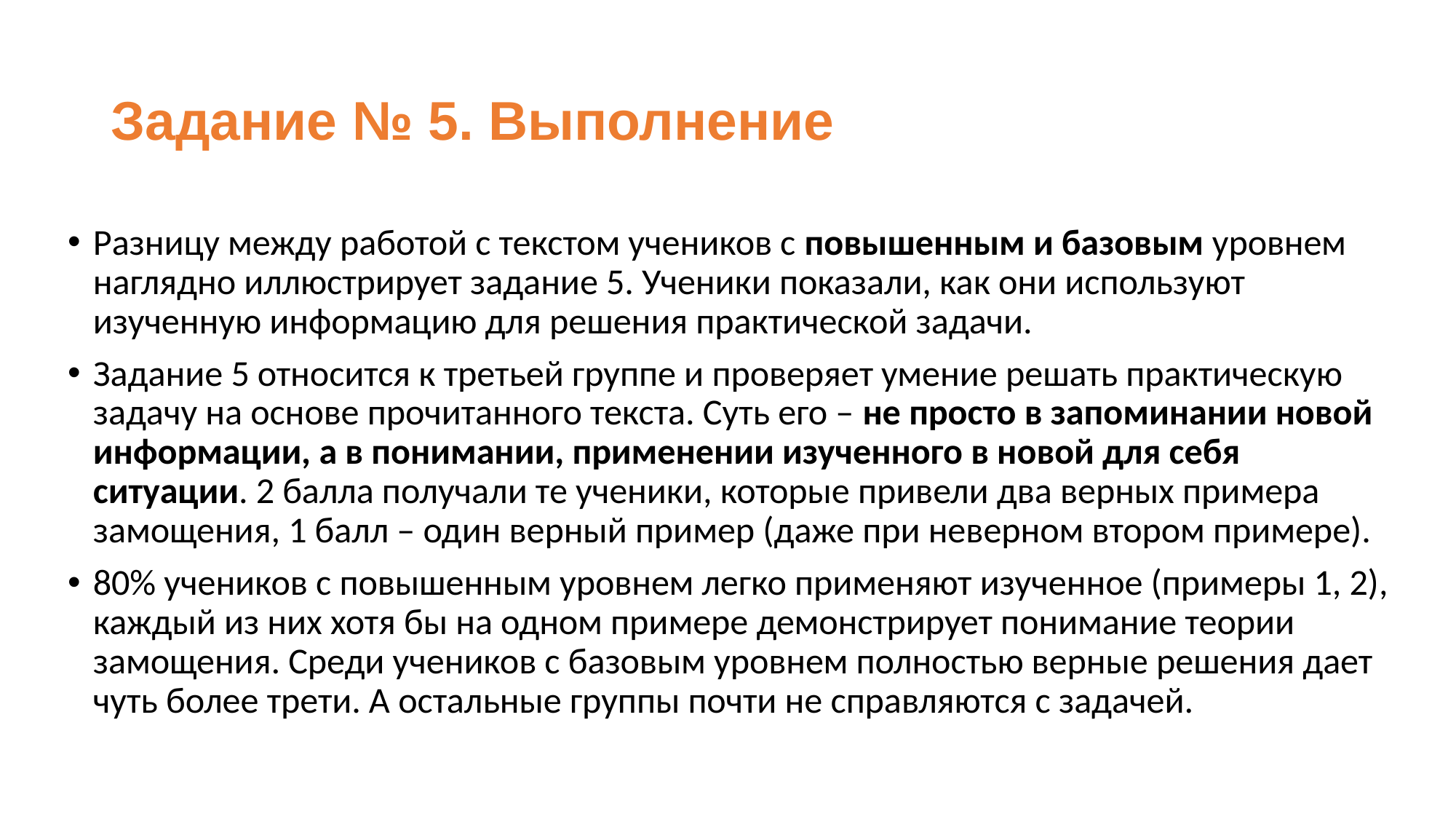

# Задание № 5. Выполнение
Разницу между работой с текстом учеников с повышенным и базовым уровнем наглядно иллюстрирует задание 5. Ученики показали, как они используют изученную информацию для решения практической задачи.
Задание 5 относится к третьей группе и проверяет умение решать практическую задачу на основе прочитанного текста. Суть его – не просто в запоминании новой информации, а в понимании, применении изученного в новой для себя ситуации. 2 балла получали те ученики, которые привели два верных примера замощения, 1 балл – один верный пример (даже при неверном втором примере).
80% учеников с повышенным уровнем легко применяют изученное (примеры 1, 2), каждый из них хотя бы на одном примере демонстрирует понимание теории замощения. Среди учеников с базовым уровнем полностью верные решения дает чуть более трети. А остальные группы почти не справляются с задачей.